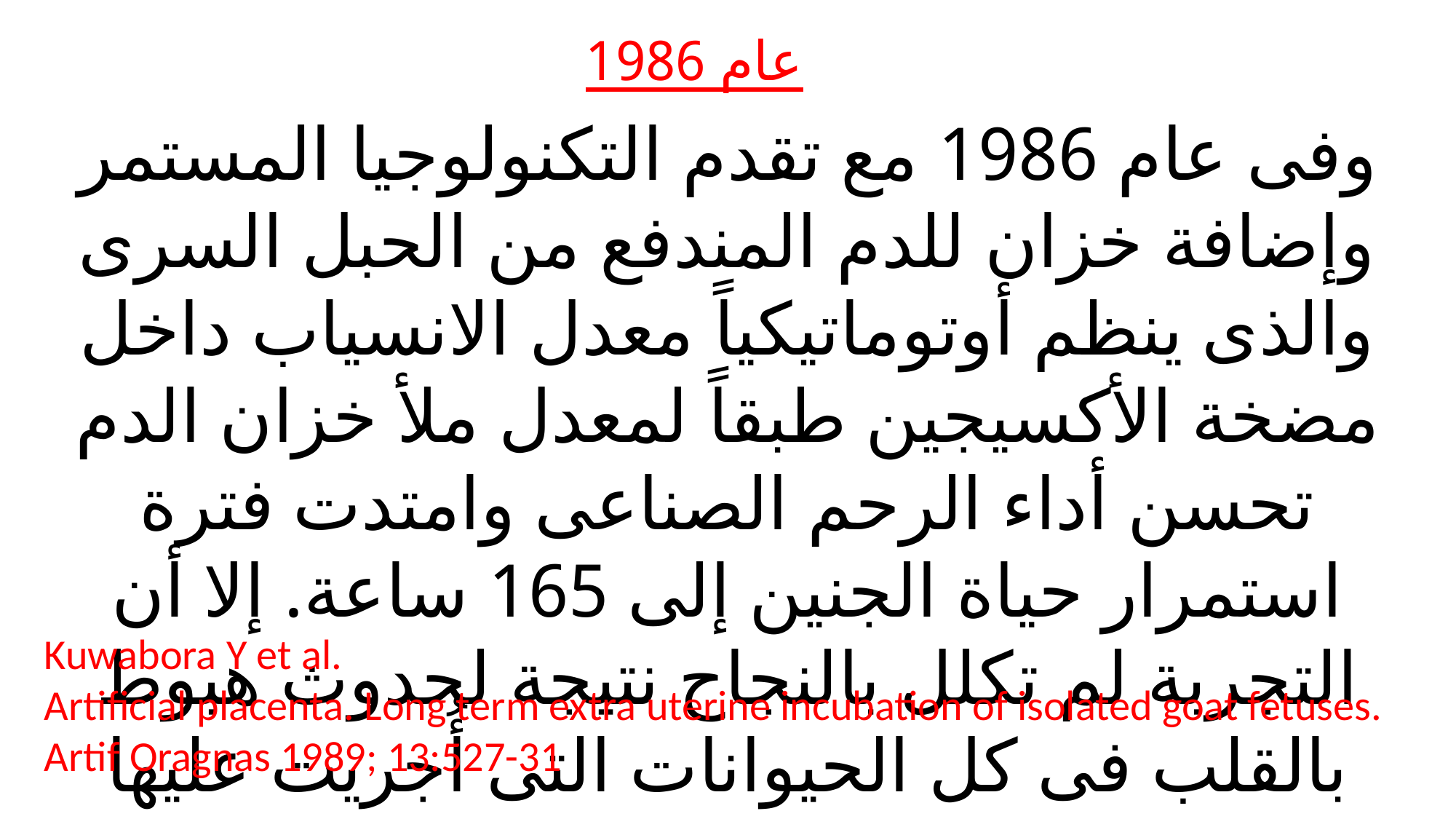

عام 1986
وفى عام 1986 مع تقدم التكنولوجيا المستمر وإضافة خزان للدم المندفع من الحبل السرى والذى ينظم أوتوماتيكياً معدل الانسياب داخل مضخة الأكسيجين طبقاً لمعدل ملأ خزان الدم تحسن أداء الرحم الصناعى وامتدت فترة استمرار حياة الجنين إلى 165 ساعة. إلا أن التجربة لم تكلل بالنجاح نتيجة لحدوث هبوط بالقلب فى كل الحيوانات التى أُجريت عليها التجارب.
Kuwabora Y et al.
Artificial placenta. Long term extra uterine incubation of isolated goat fetuses. Artif Oragnas 1989; 13:527-31